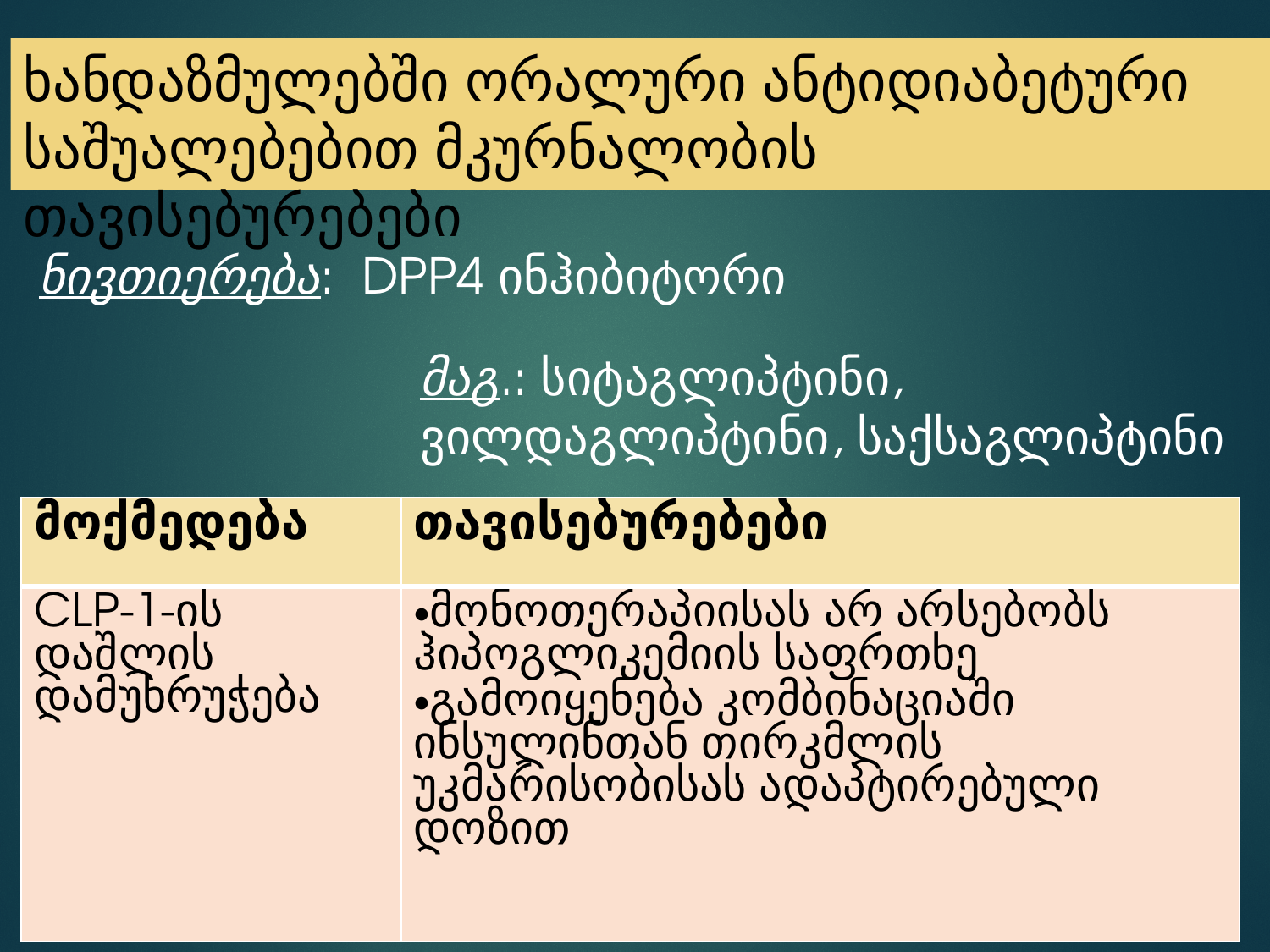

# ხანდაზმულებში ორალური ანტიდიაბეტური საშუალებებით მკურნალობის თავისებურებები
ნივთიერება:  DPP4 ინჰიბიტორი
			მაგ.: სიტაგლიპტინი, 						ვილდაგლიპტინი, საქსაგლიპტინი
| მოქმედება | თავისებურებები |
| --- | --- |
| CLP-1-ის დაშლის დამუხრუჭება | მონოთერაპიისას არ არსებობს ჰიპოგლიკემიის საფრთხე გამოიყენება კომბინაციაში ინსულინთან თირკმლის უკმარისობისას ადაპტირებული დოზით |